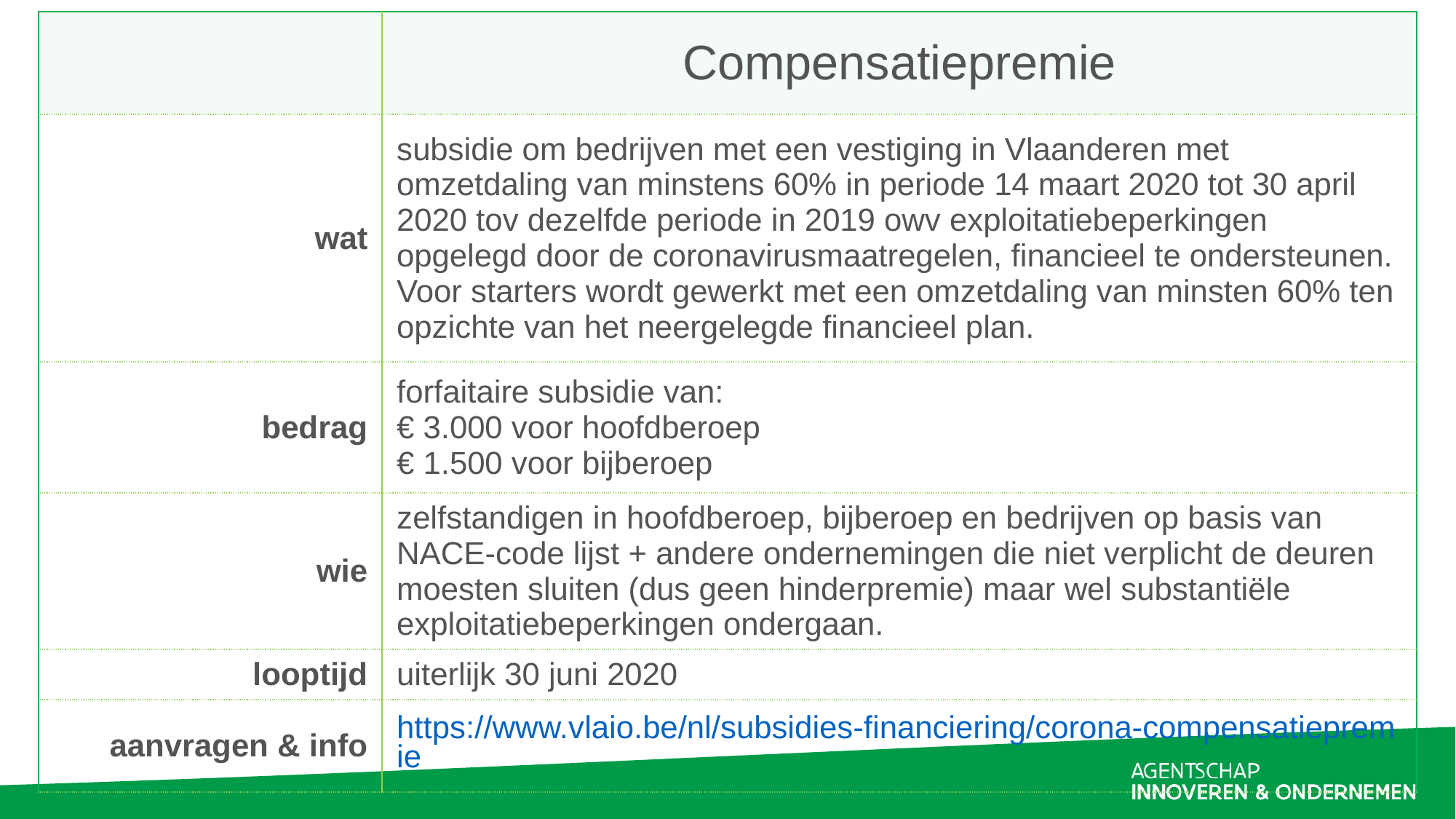

|  | Compensatiepremie |
| --- | --- |
| wat | subsidie om bedrijven met een vestiging in Vlaanderen met omzetdaling van minstens 60% in periode 14 maart 2020 tot 30 april 2020 tov dezelfde periode in 2019 owv exploitatiebeperkingen opgelegd door de coronavirusmaatregelen, financieel te ondersteunen. Voor starters wordt gewerkt met een omzetdaling van minsten 60% ten opzichte van het neergelegde financieel plan. |
| bedrag | forfaitaire subsidie van: € 3.000 voor hoofdberoep € 1.500 voor bijberoep |
| wie | zelfstandigen in hoofdberoep, bijberoep en bedrijven op basis van NACE-code lijst + andere ondernemingen die niet verplicht de deuren moesten sluiten (dus geen hinderpremie) maar wel substantiële exploitatiebeperkingen ondergaan. |
| looptijd | uiterlijk 30 juni 2020 |
| aanvragen & info | https://www.vlaio.be/nl/subsidies-financiering/corona-compensatiepremie |